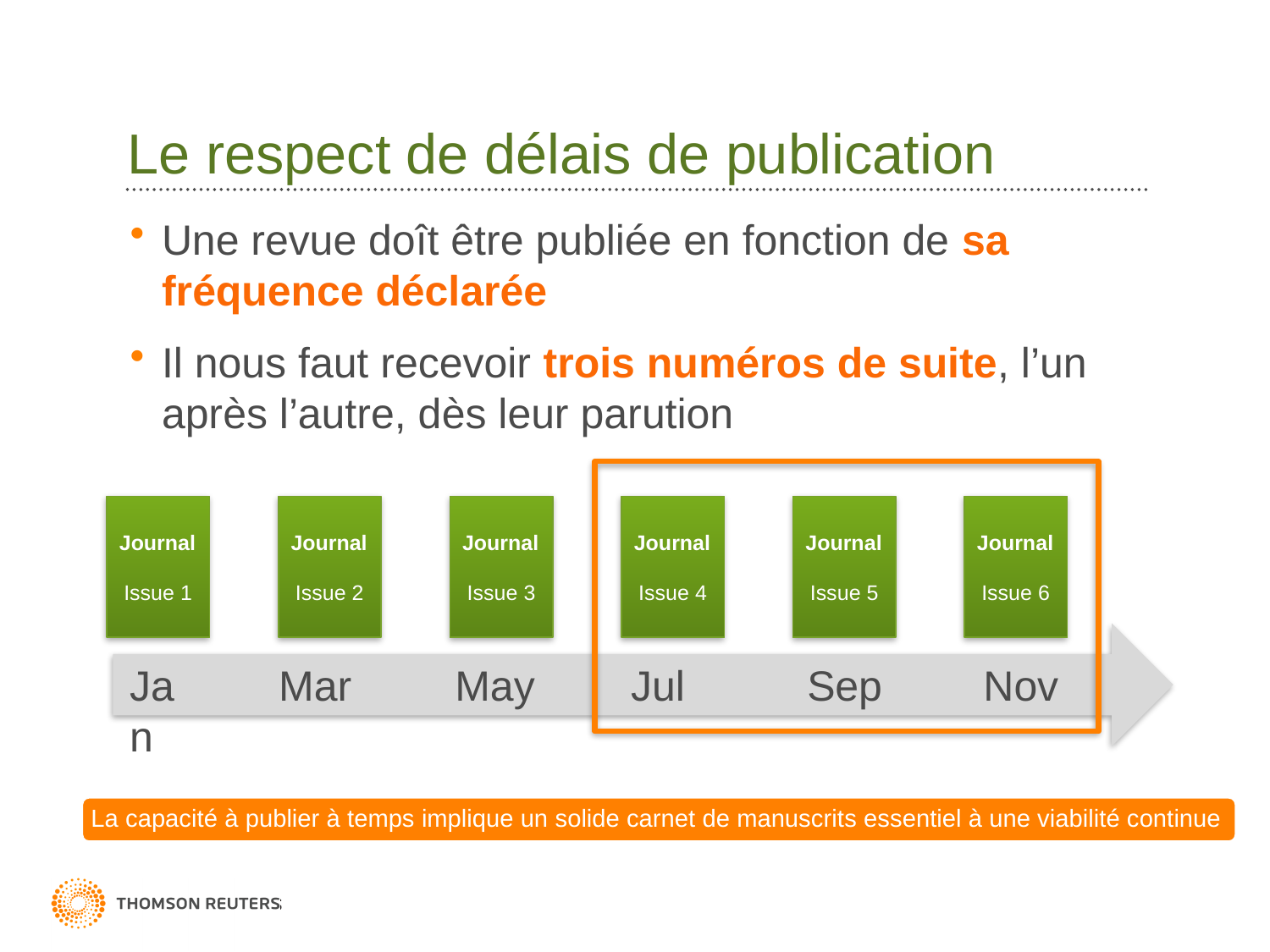

# Le respect de délais de publication
Une revue doît être publiée en fonction de sa fréquence déclarée
Il nous faut recevoir trois numéros de suite, l’un après l’autre, dès leur parution

Journal

Issue 1
Journal

Issue 2
Journal

Issue 3
Journal

Issue 4
Journal

Issue 5
Journal

Issue 6

Jan
Mar
May
Jul
Sep
Nov
La capacité à publier à temps implique un solide carnet de manuscrits essentiel à une viabilité continue